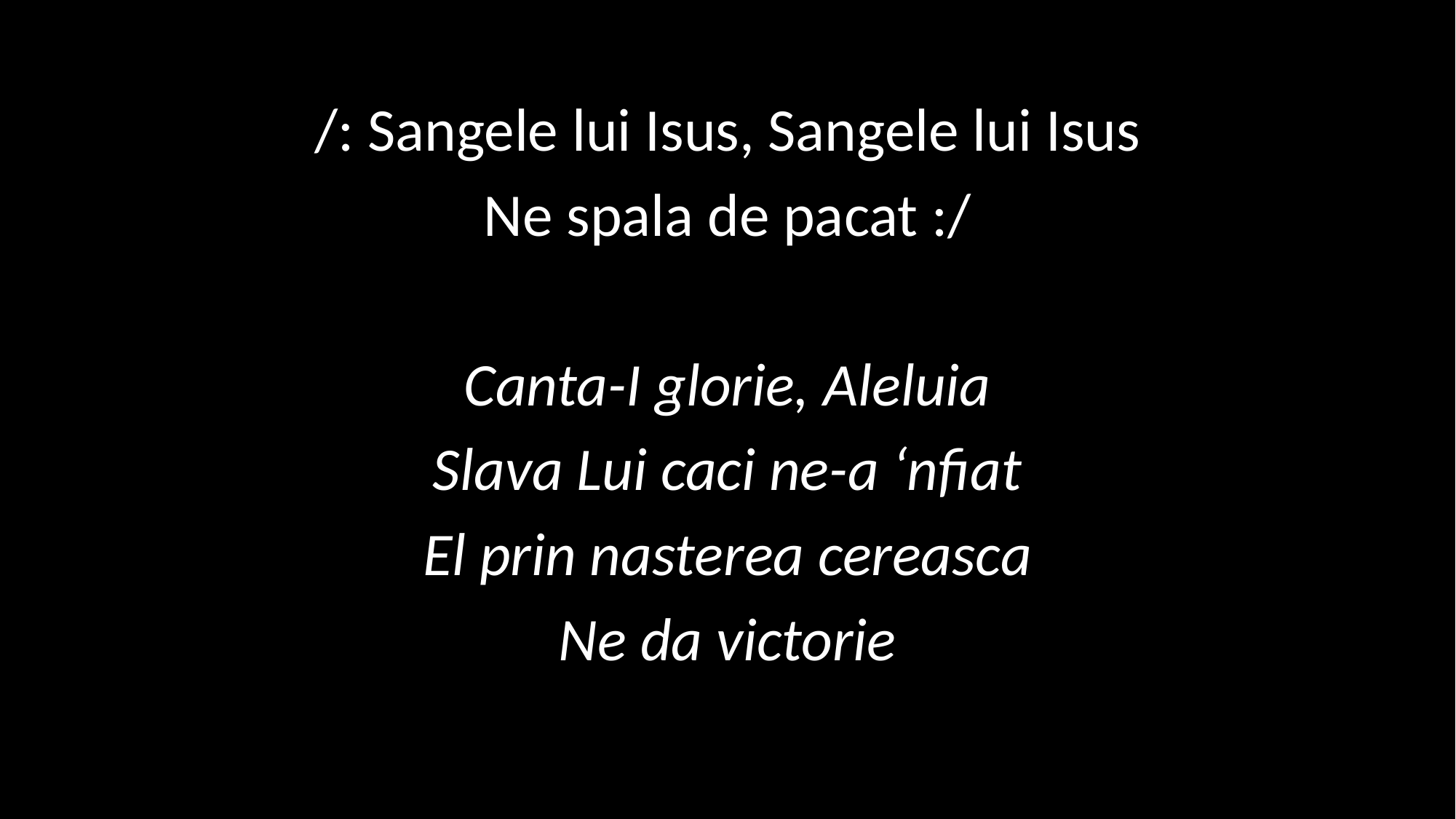

/: Sangele lui Isus, Sangele lui Isus
Ne spala de pacat :/

Canta-I glorie, Aleluia
Slava Lui caci ne-a ‘nfiat
El prin nasterea cereasca
Ne da victorie